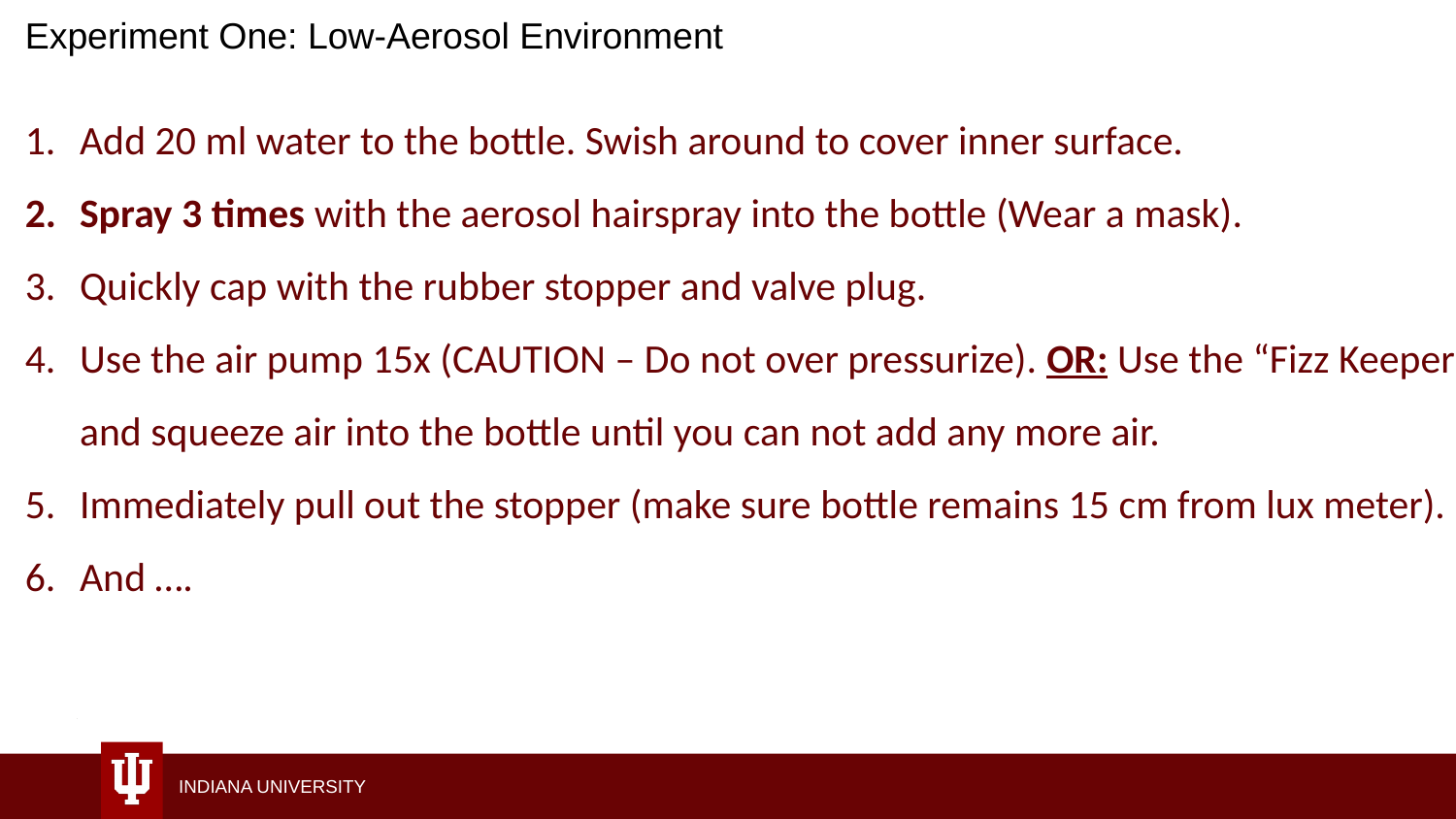

Experiment One: Low-Aerosol Environment
Add 20 ml water to the bottle. Swish around to cover inner surface.
Spray 3 times with the aerosol hairspray into the bottle (Wear a mask).
Quickly cap with the rubber stopper and valve plug.
Use the air pump 15x (CAUTION – Do not over pressurize). OR: Use the “Fizz Keeper” and squeeze air into the bottle until you can not add any more air.
Immediately pull out the stopper (make sure bottle remains 15 cm from lux meter).
And ….